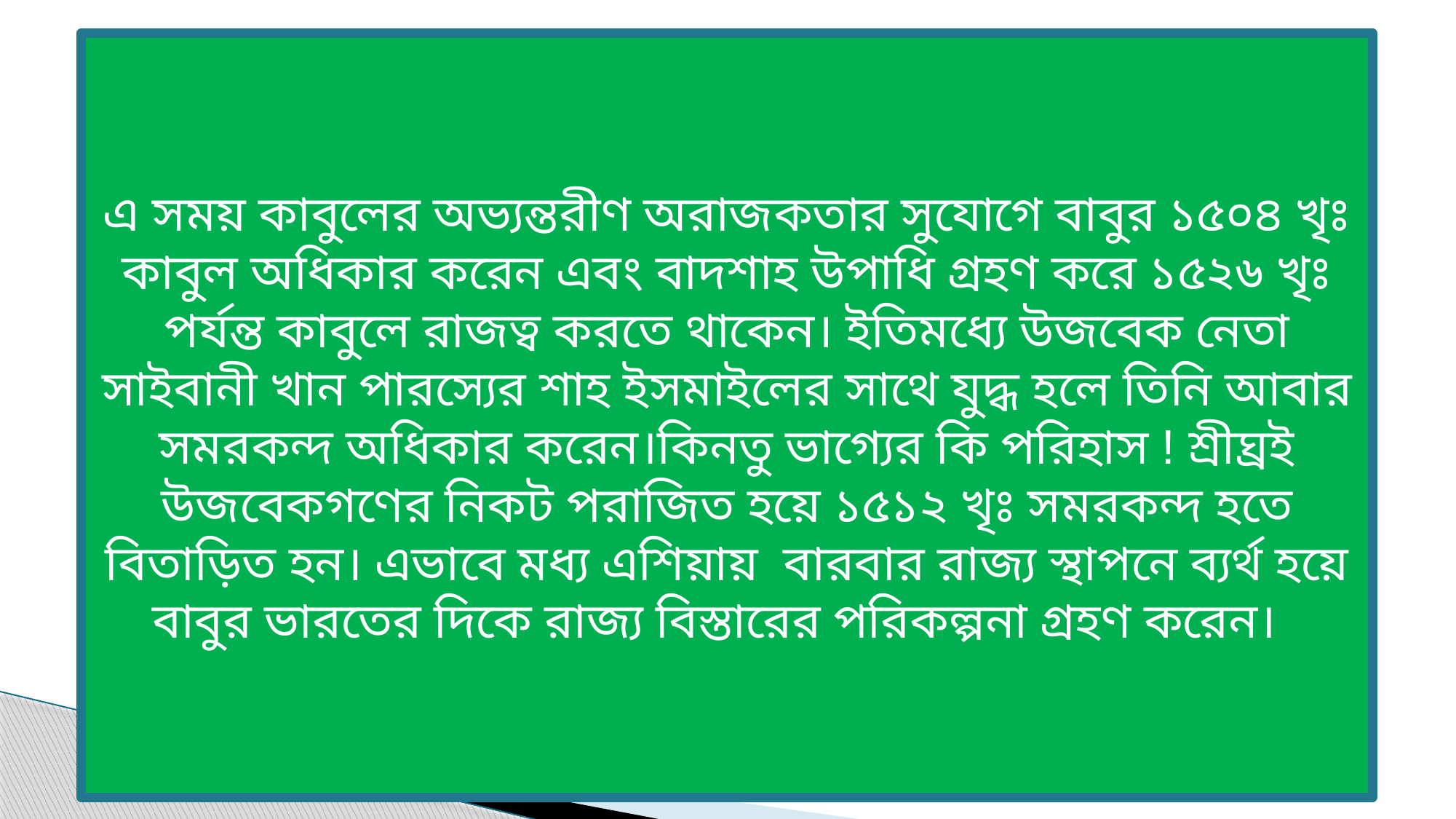

এ সময় কাবুলের অভ্যন্তরীণ অরাজকতার সুযোগে বাবুর ১৫০৪ খৃঃ কাবুল অধিকার করেন এবং বাদশাহ উপাধি গ্রহণ করে ১৫২৬ খৃঃ পর্যন্ত কাবুলে রাজত্ব করতে থাকেন। ইতিমধ্যে উজবেক নেতা সাইবানী খান পারস্যের শাহ ইসমাইলের সাথে যুদ্ধ হলে তিনি আবার সমরকন্দ অধিকার করেন।কিনতু ভাগ্যের কি পরিহাস ! শ্রীঘ্রই উজবেকগণের নিকট পরাজিত হয়ে ১৫১২ খৃঃ সমরকন্দ হতে বিতাড়িত হন। এভাবে মধ্য এশিয়ায়  বারবার রাজ্য স্থাপনে ব্যর্থ হয়ে বাবুর ভারতের দিকে রাজ্য বিস্তারের পরিকল্পনা গ্রহণ করেন।